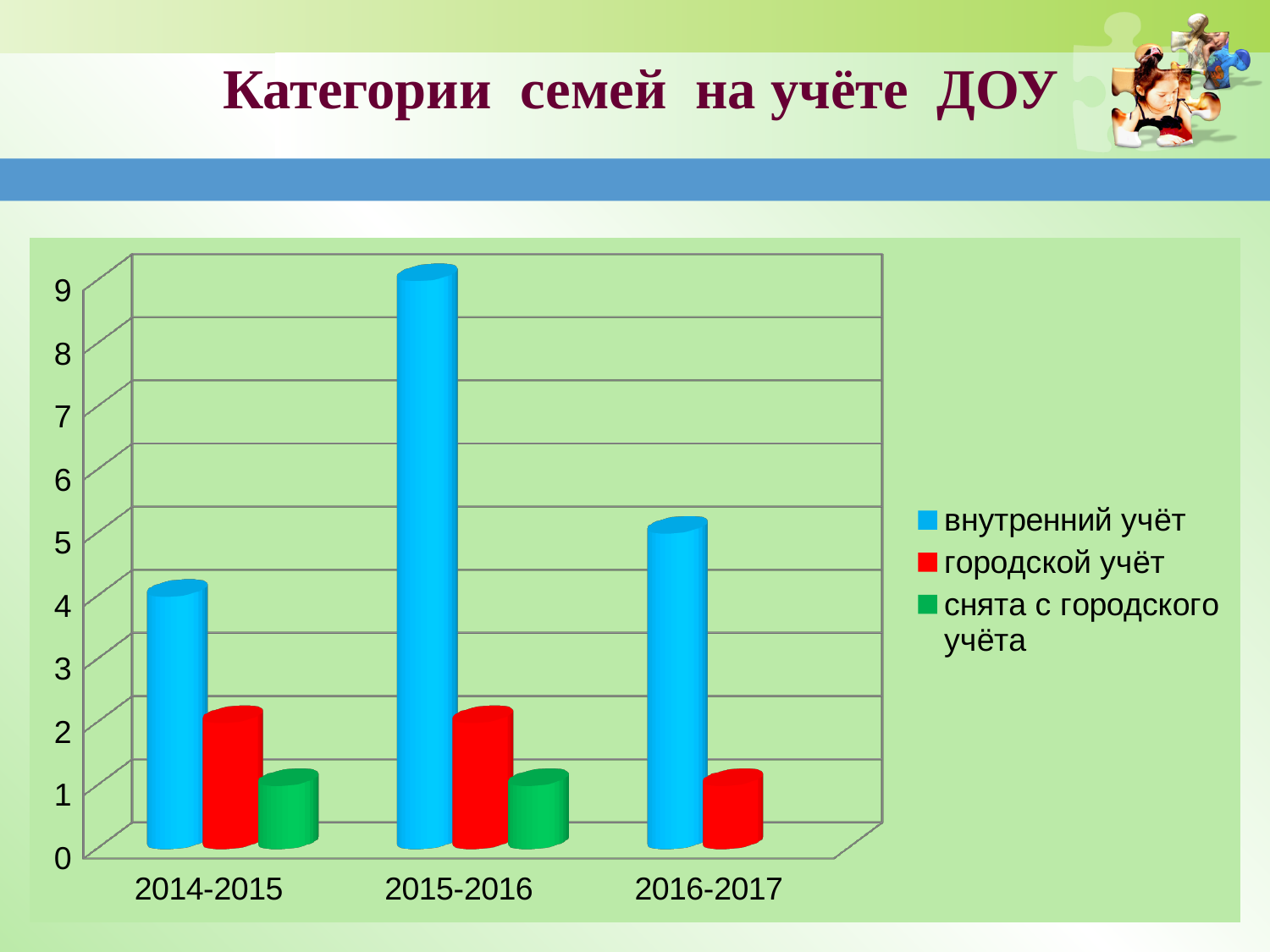

# Категории  семей  на учёте  ДОУ

[unsupported chart]